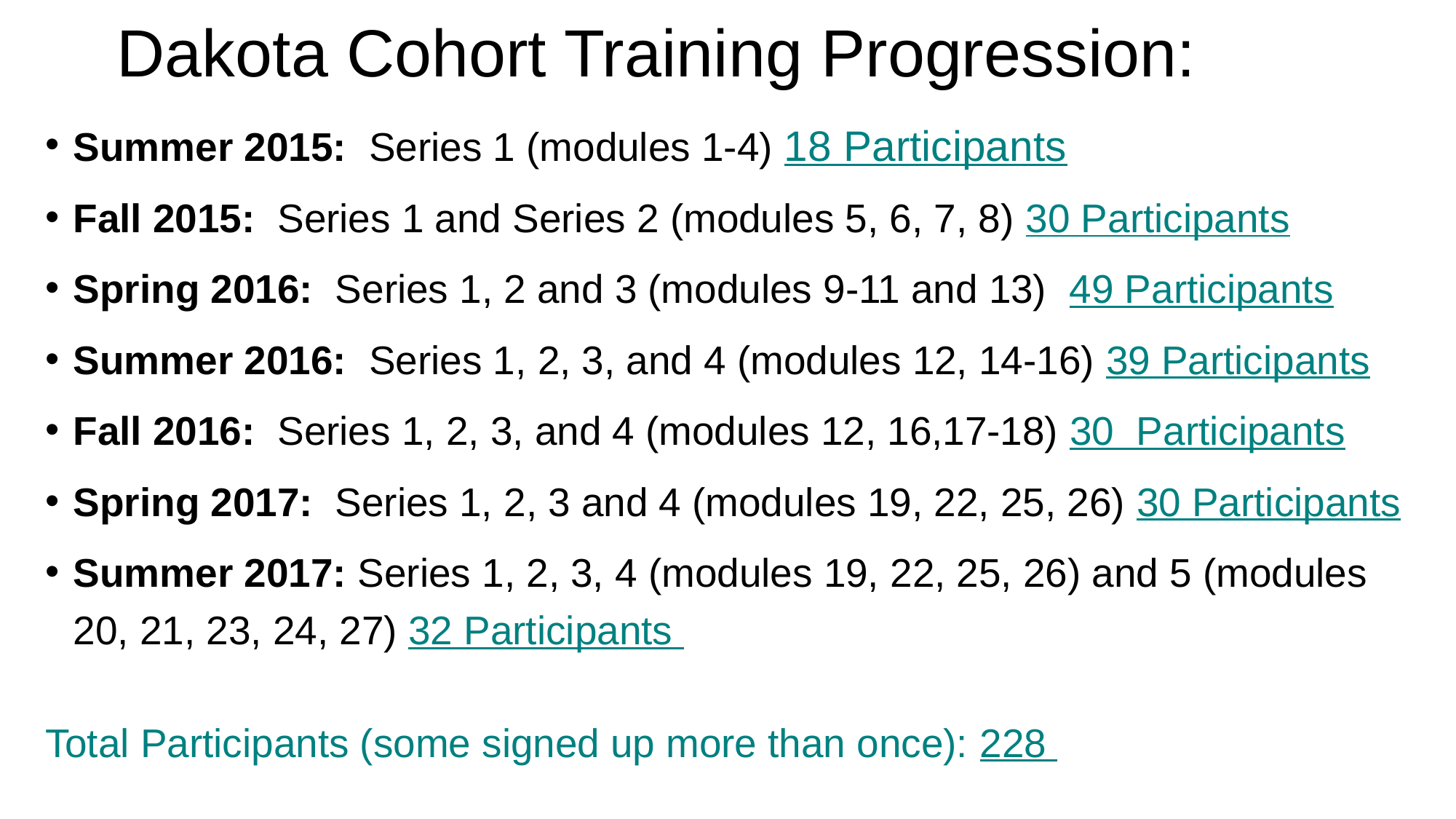

# Dakota Cohort Training Progression:
Summer 2015:  Series 1 (modules 1-4) 18 Participants
Fall 2015:  Series 1 and Series 2 (modules 5, 6, 7, 8) 30 Participants
Spring 2016:  Series 1, 2 and 3 (modules 9-11 and 13)  49 Participants
Summer 2016:  Series 1, 2, 3, and 4 (modules 12, 14-16) 39 Participants
Fall 2016:  Series 1, 2, 3, and 4 (modules 12, 16,17-18) 30  Participants
Spring 2017:  Series 1, 2, 3 and 4 (modules 19, 22, 25, 26) 30 Participants
Summer 2017: Series 1, 2, 3, 4 (modules 19, 22, 25, 26) and 5 (modules 20, 21, 23, 24, 27) 32 Participants

Total Participants (some signed up more than once): 228